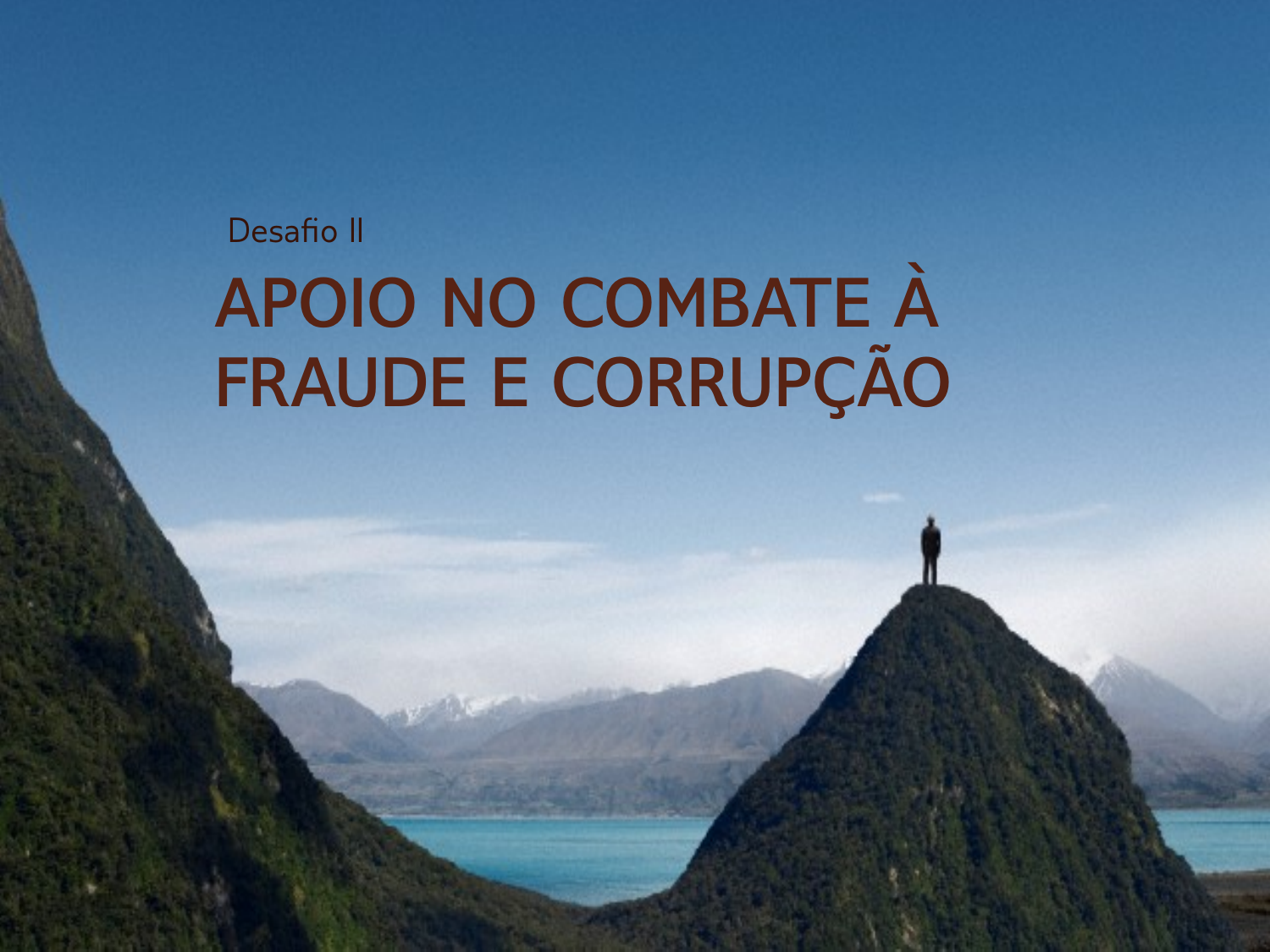

Desafio II
# Apoio no combate à fraude e corrupção